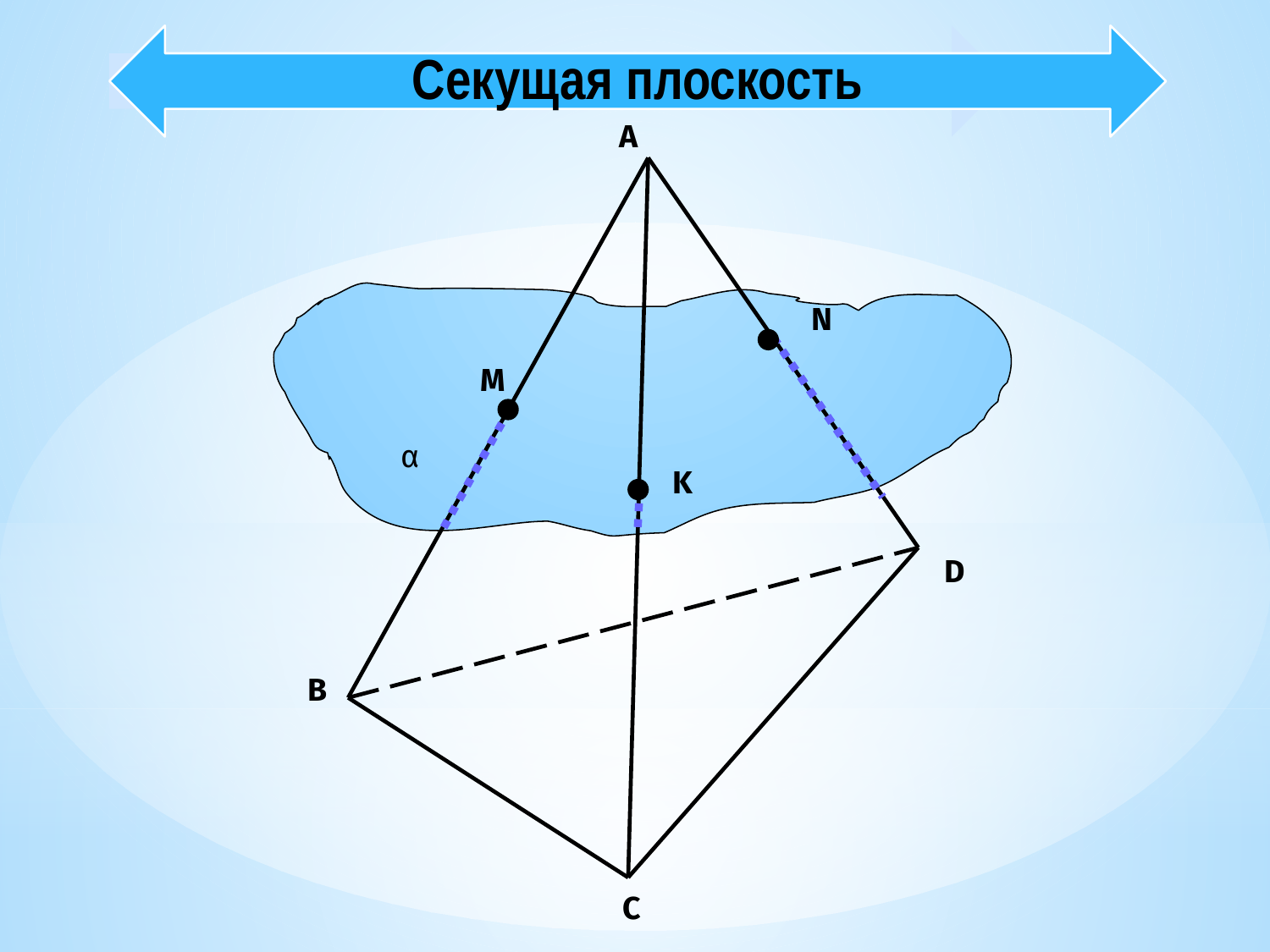

Секущая плоскость
А

N

M

α
K

D
В
С